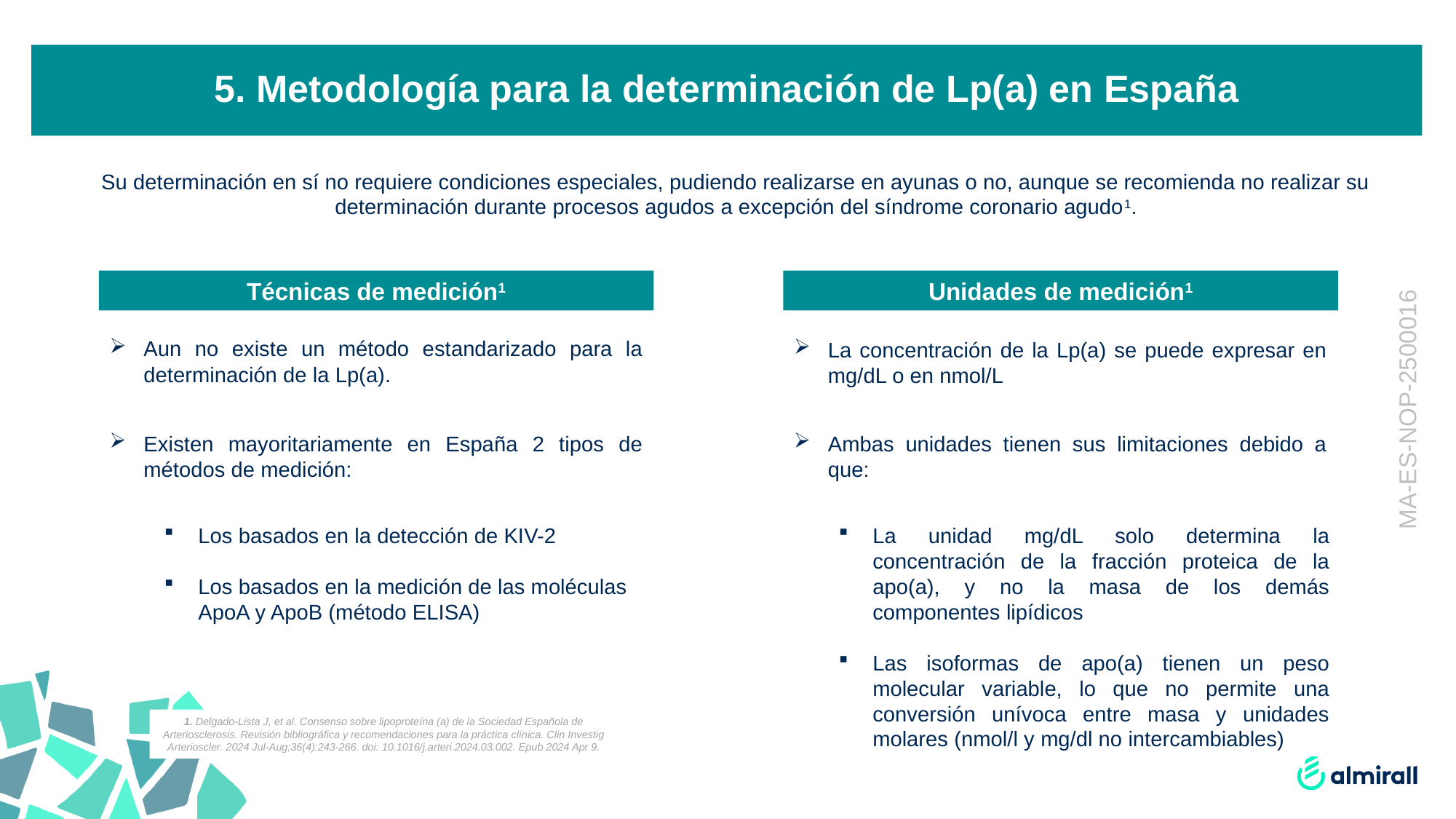

5. Metodología para la determinación de Lp(a) en España
Su determinación en sí no requiere condiciones especiales, pudiendo realizarse en ayunas o no, aunque se recomienda no realizar su determinación durante procesos agudos a excepción del síndrome coronario agudo1.
Técnicas de medición1
Unidades de medición1
Aun no existe un método estandarizado para la determinación de la Lp(a).
La concentración de la Lp(a) se puede expresar en mg/dL o en nmol/L
MA-ES-NOP-2500016
Existen mayoritariamente en España 2 tipos de métodos de medición:
Ambas unidades tienen sus limitaciones debido a que:
Los basados en la detección de KIV-2

Los basados en la medición de las moléculas ApoA y ApoB (método ELISA)
La unidad mg/dL solo determina la concentración de la fracción proteica de la apo(a), y no la masa de los demás componentes lipídicos

Las isoformas de apo(a) tienen un peso molecular variable, lo que no permite una conversión unívoca entre masa y unidades molares (nmol/l y mg/dl no intercambiables)
1. Delgado-Lista J, et al. Consenso sobre lipoproteína (a) de la Sociedad Española de Arteriosclerosis. Revisión bibliográfica y recomendaciones para la práctica clínica. Clin Investig Arterioscler. 2024 Jul-Aug;36(4):243-266. doi: 10.1016/j.arteri.2024.03.002. Epub 2024 Apr 9.